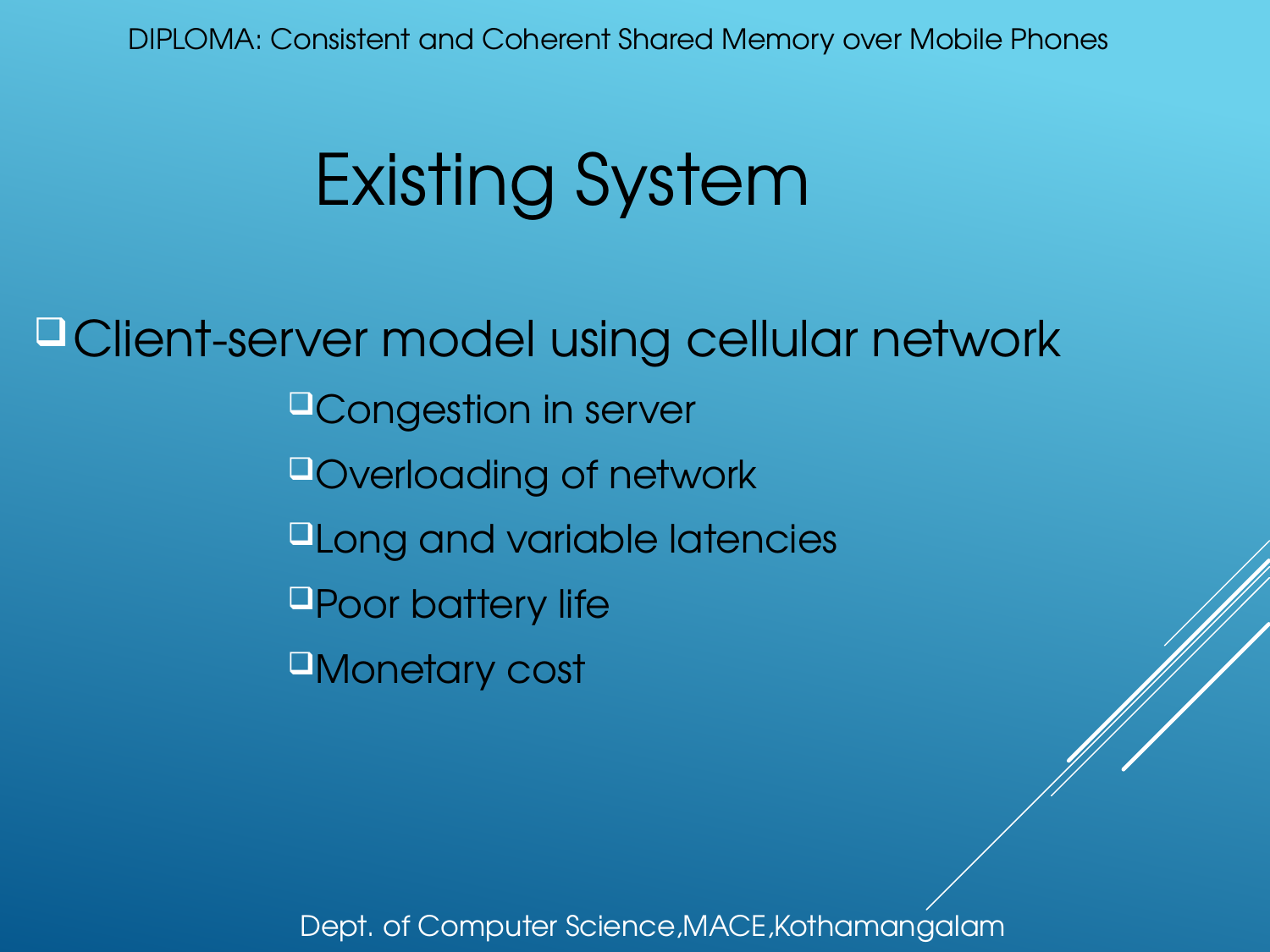

DIPLOMA: Consistent and Coherent Shared Memory over Mobile Phones
Existing System
Client-server model using cellular network
Congestion in server
Overloading of network
Long and variable latencies
Poor battery life
Monetary cost

Dept. of Computer Science,MACE,Kothamangalam